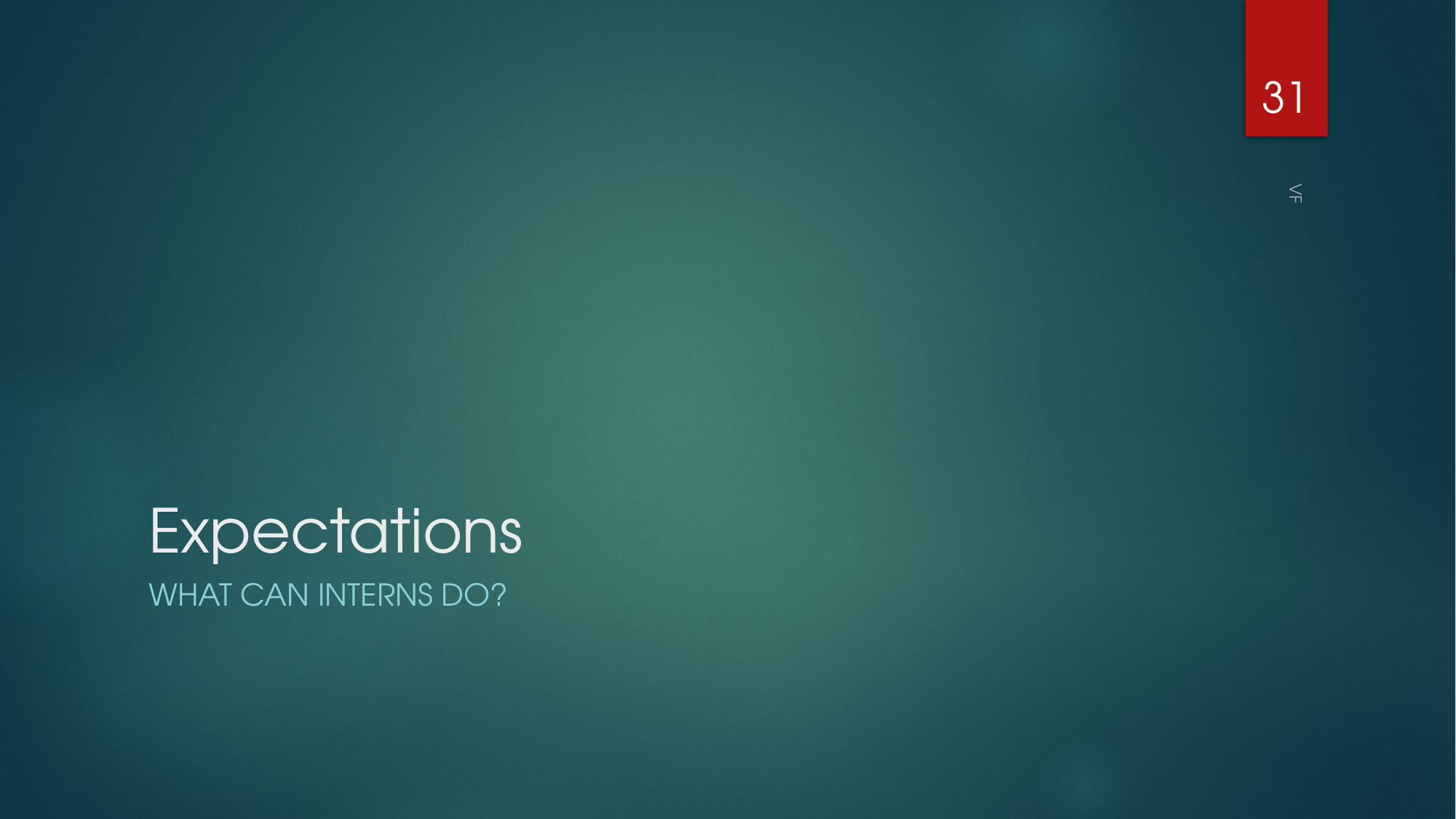

31
# Expectations
VF
What can interns do?